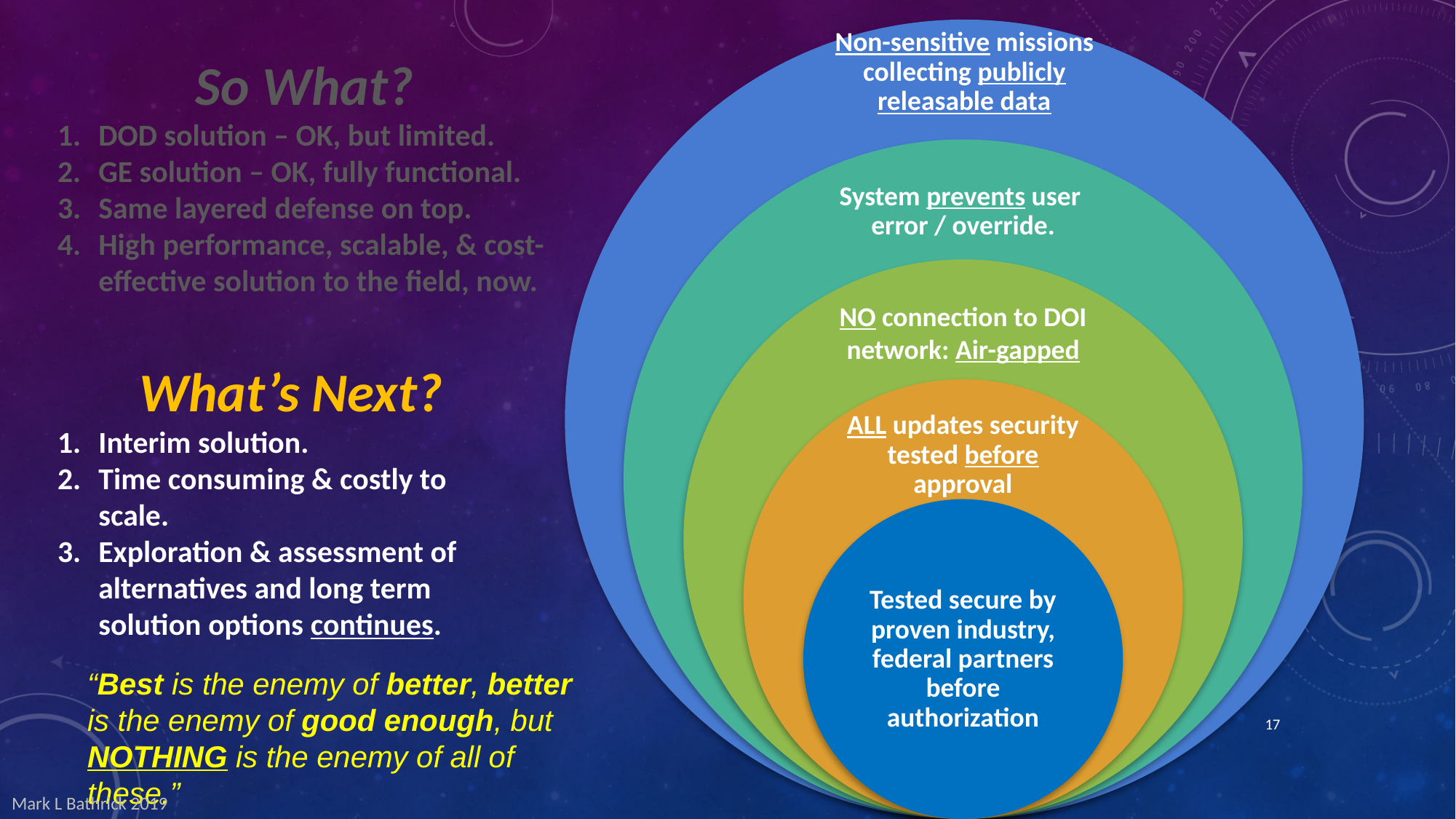

Non-sensitive missions collecting publicly releasable data

System prevents user  error / override.
NO connection to DOI network: Air-gapped
ALL updates security tested before approval
Tested secure by proven industry, federal partners before authorization
So What?
DOD solution – OK, but limited.
GE solution – OK, fully functional.
Same layered defense on top.
High performance, scalable, & cost-effective solution to the field, now.
What’s Next?
Interim solution.
Time consuming & costly to scale.
Exploration & assessment of alternatives and long term solution options continues.
“Best is the enemy of better, better is the enemy of good enough, but NOTHING is the enemy of all of these.”
17
Mark L Bathrick 2019